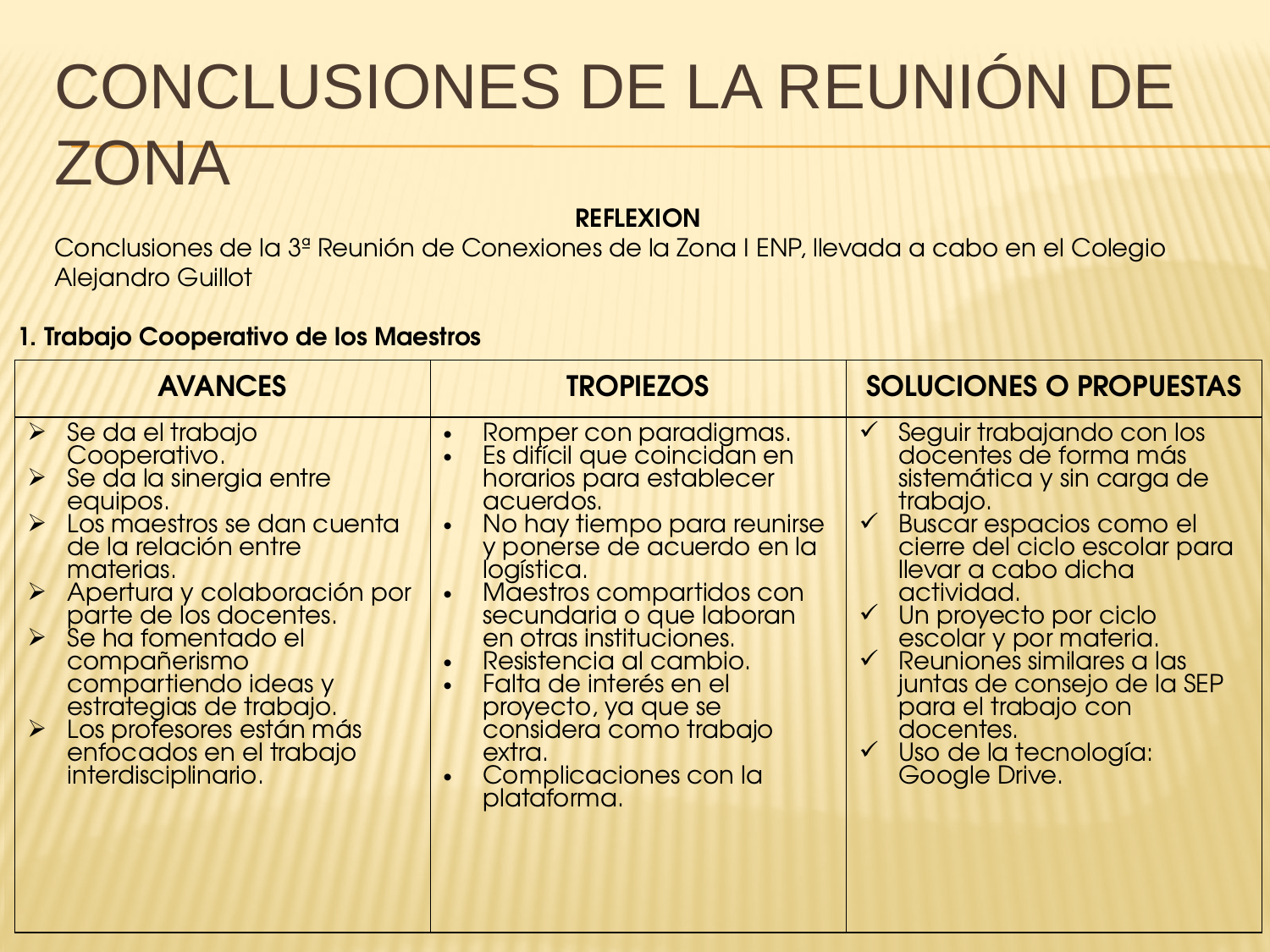

# Conclusiones de la reunión de zona
REFLEXION
Conclusiones de la 3ª Reunión de Conexiones de la Zona I ENP, llevada a cabo en el Colegio Alejandro Guillot
1. Trabajo Cooperativo de los Maestros
| AVANCES | TROPIEZOS | SOLUCIONES O PROPUESTAS |
| --- | --- | --- |
| Se da el trabajo Cooperativo. Se da la sinergia entre equipos. Los maestros se dan cuenta de la relación entre materias. Apertura y colaboración por parte de los docentes. Se ha fomentado el compañerismo compartiendo ideas y estrategias de trabajo. Los profesores están más enfocados en el trabajo interdisciplinario. | Romper con paradigmas. Es difícil que coincidan en horarios para establecer acuerdos. No hay tiempo para reunirse y ponerse de acuerdo en la logística. Maestros compartidos con secundaria o que laboran en otras instituciones. Resistencia al cambio. Falta de interés en el proyecto, ya que se considera como trabajo extra. Complicaciones con la plataforma. | Seguir trabajando con los docentes de forma más sistemática y sin carga de trabajo. Buscar espacios como el cierre del ciclo escolar para llevar a cabo dicha actividad. Un proyecto por ciclo escolar y por materia. Reuniones similares a las juntas de consejo de la SEP para el trabajo con docentes. Uso de la tecnología: Google Drive. |